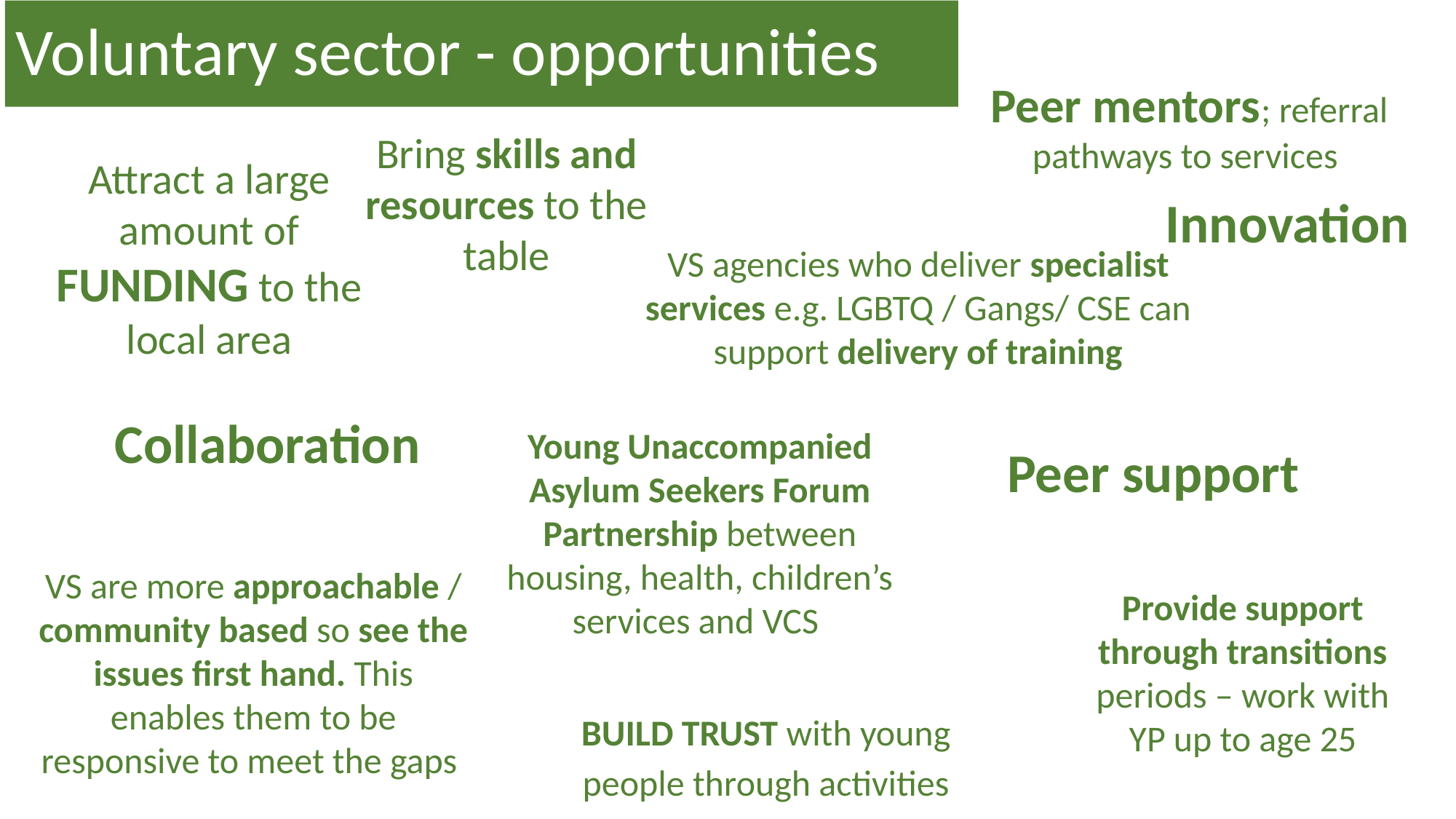

# Voluntary sector - opportunities
Peer mentors; referral pathways to services
Bring skills and resources to the table
Attract a large amount of FUNDING to the local area
Innovation
VS agencies who deliver specialist services e.g. LGBTQ / Gangs/ CSE can support delivery of training
Collaboration
Young Unaccompanied Asylum Seekers Forum Partnership between housing, health, children’s services and VCS
Peer support
VS are more approachable / community based so see the issues first hand. This enables them to be responsive to meet the gaps
Provide support through transitions periods – work with YP up to age 25
BUILD TRUST with young people through activities